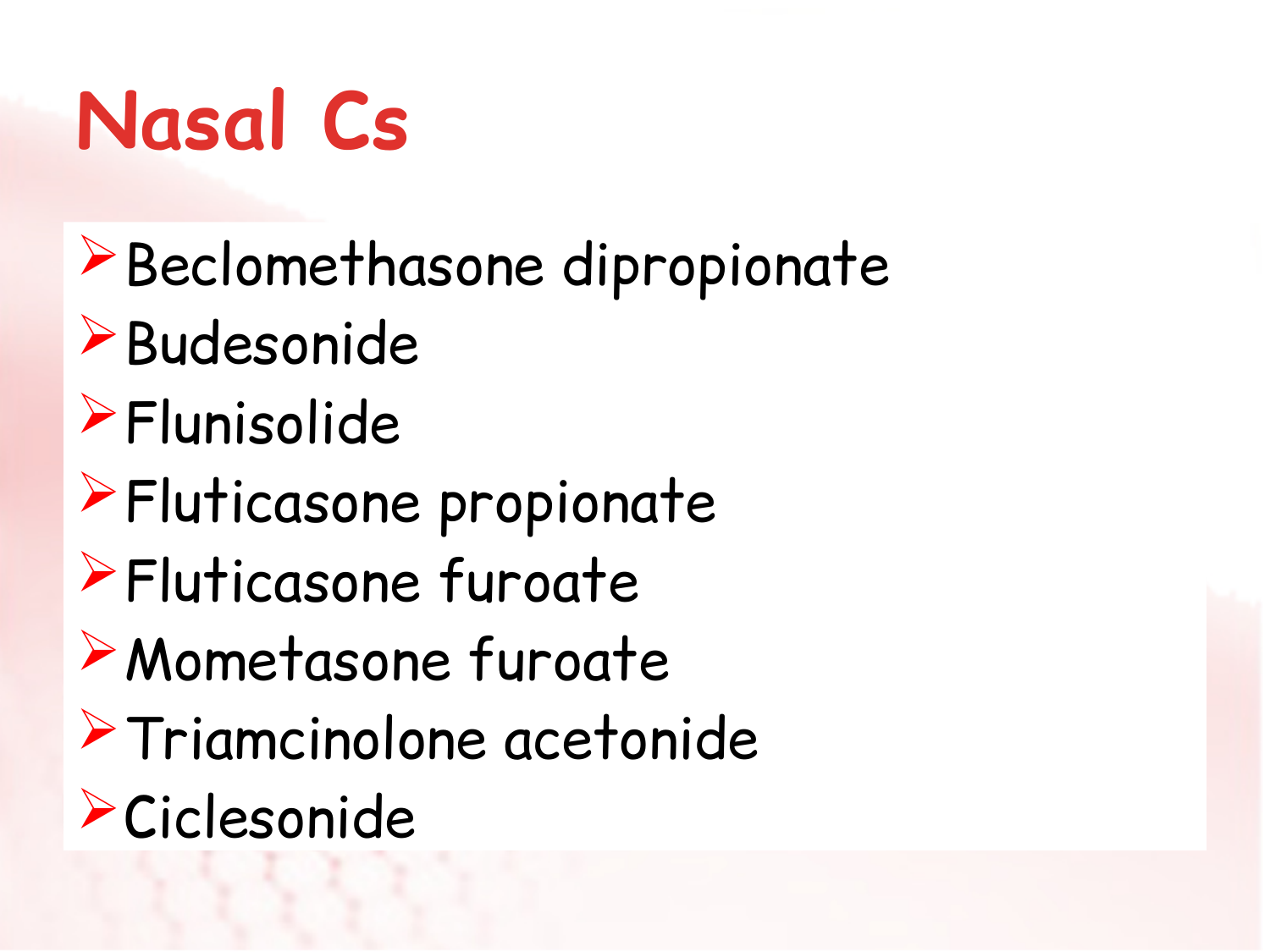

# Nasal Cs
Beclomethasone dipropionate
Budesonide
Flunisolide
Fluticasone propionate
Fluticasone furoate
Mometasone furoate
Triamcinolone acetonide
Ciclesonide